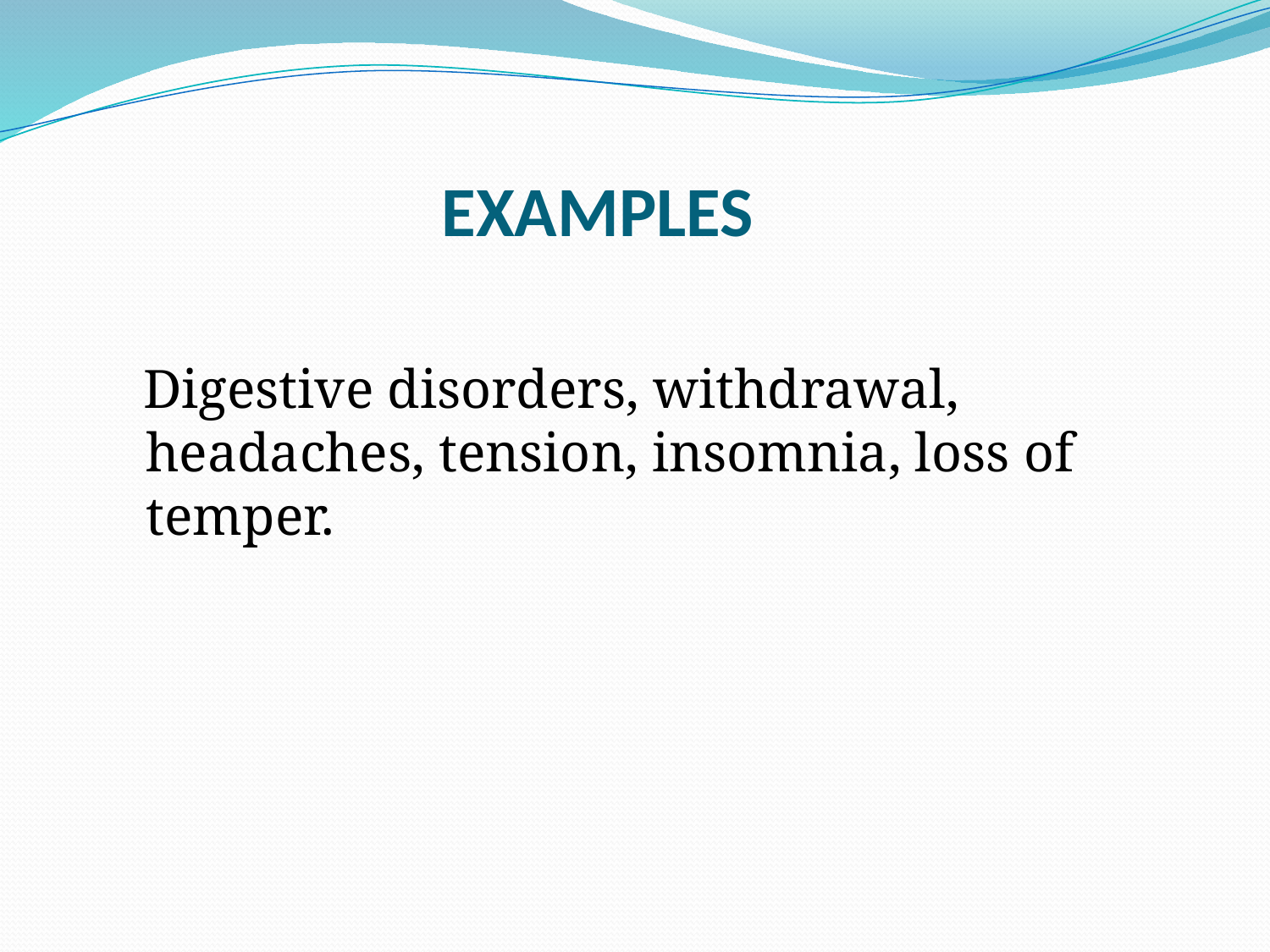

# EXAMPLES
   Digestive disorders, withdrawal, headaches, tension, insomnia, loss of temper.